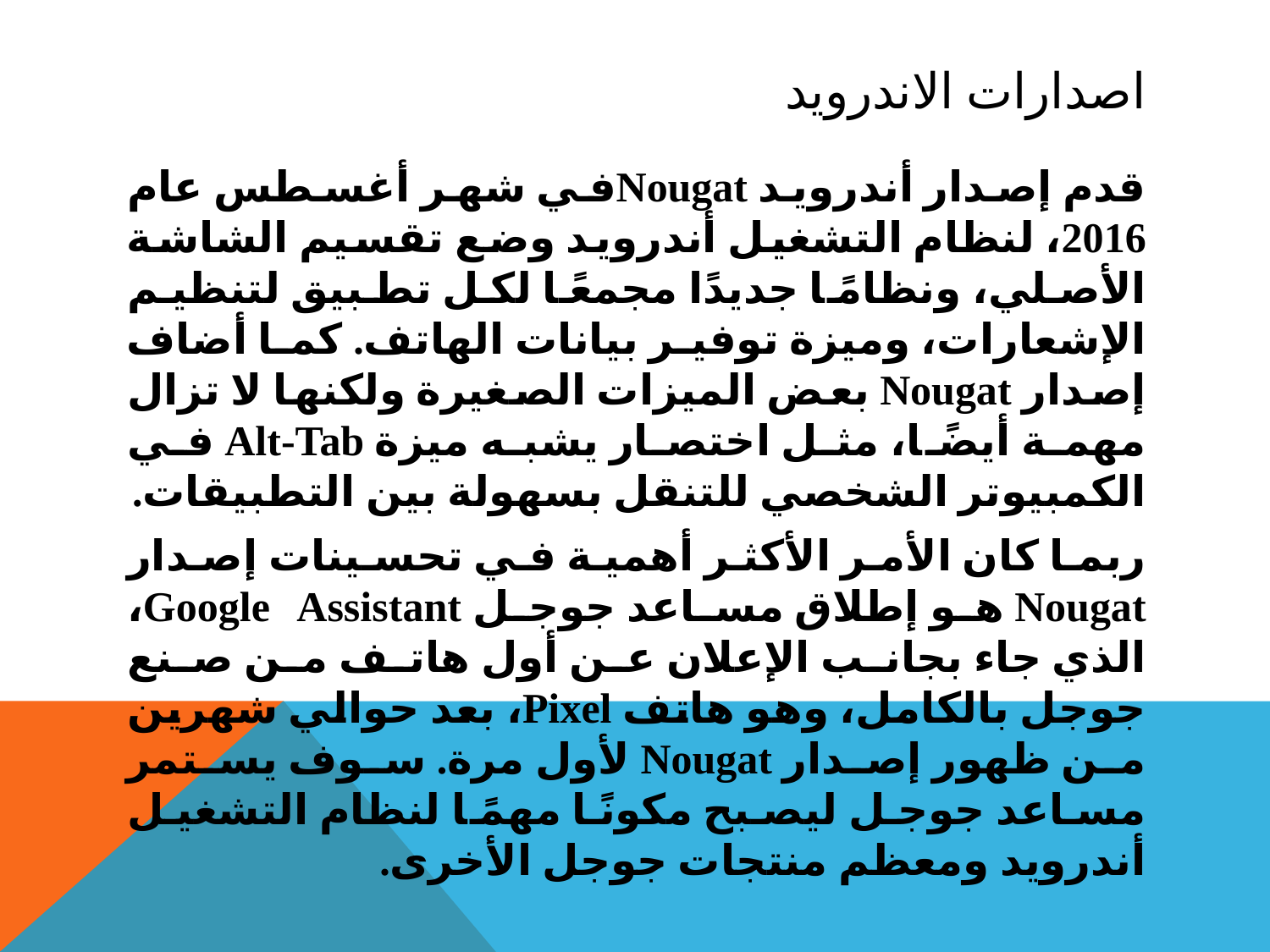

# اصدارات الاندرويد
قدم إصدار أندرويد Nougatفي شهر أغسطس عام 2016، لنظام التشغيل أندرويد وضع تقسيم الشاشة الأصلي، ونظامًا جديدًا مجمعًا لكل تطبيق لتنظيم الإشعارات، وميزة توفير بيانات الهاتف. كما أضاف إصدار Nougat بعض الميزات الصغيرة ولكنها لا تزال مهمة أيضًا، مثل اختصار يشبه ميزة Alt-Tab في الكمبيوتر الشخصي للتنقل بسهولة بين التطبيقات.
ربما كان الأمر الأكثر أهمية في تحسينات إصدار Nougat هو إطلاق مساعد جوجل Google Assistant، الذي جاء بجانب الإعلان عن أول هاتف من صنع جوجل بالكامل، وهو هاتف Pixel، بعد حوالي شهرين من ظهور إصدار Nougat لأول مرة. سوف يستمر مساعد جوجل ليصبح مكونًا مهمًا لنظام التشغيل أندرويد ومعظم منتجات جوجل الأخرى.